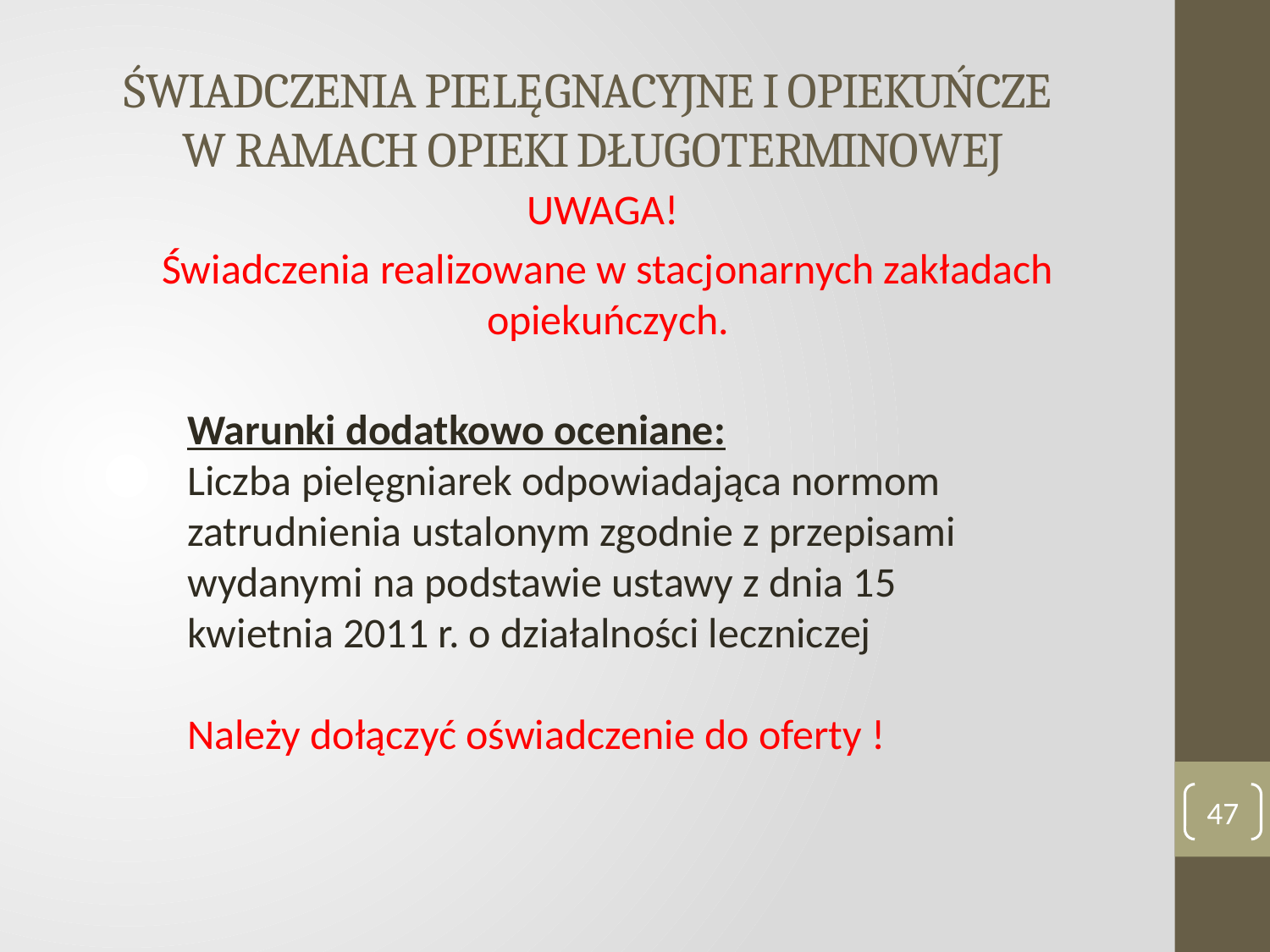

# ŚWIADCZENIA PIELĘGNACYJNE I OPIEKUŃCZE W RAMACH OPIEKI DŁUGOTERMINOWEJ
UWAGA!
Świadczenia realizowane w stacjonarnych zakładach opiekuńczych.

Warunki dodatkowo oceniane:
Liczba pielęgniarek odpowiadająca normom zatrudnienia ustalonym zgodnie z przepisami wydanymi na podstawie ustawy z dnia 15 kwietnia 2011 r. o działalności leczniczej

Należy dołączyć oświadczenie do oferty !

47